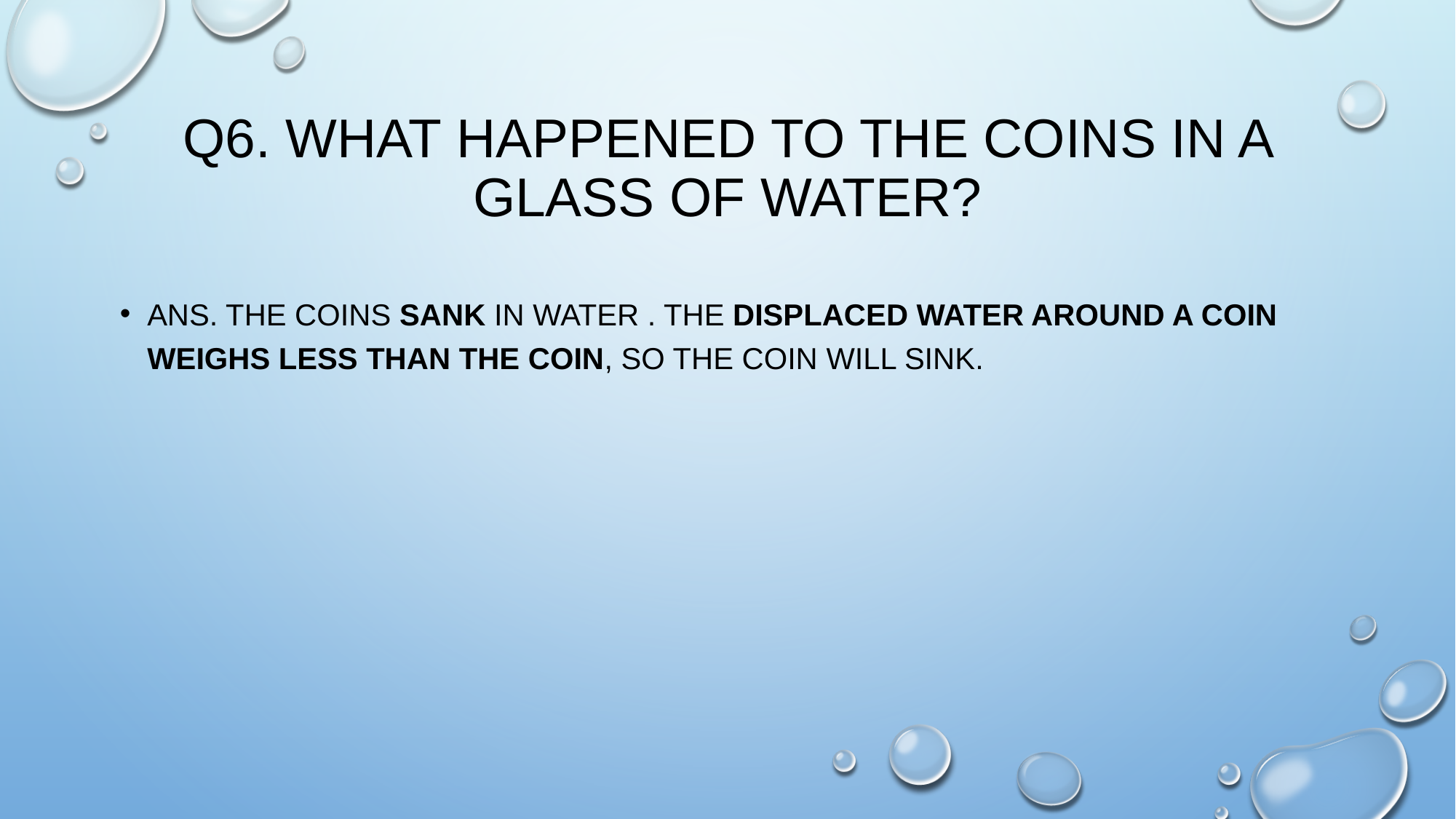

# Q6. What happened to the coins in a glass of water?
Ans. The coins sank in water . The displaced water around a coin weighs less than the coin, so the coin will sink.